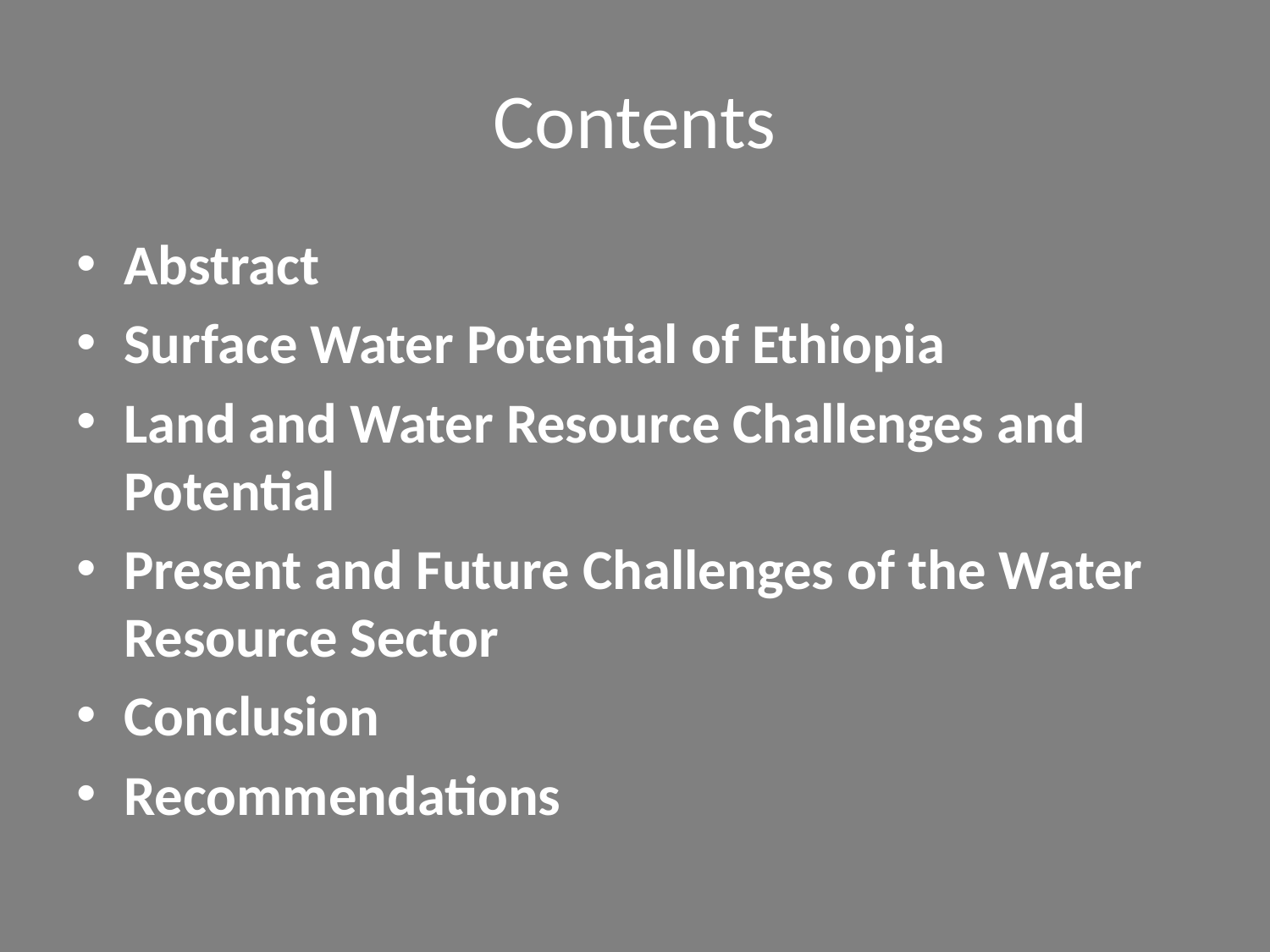

# Contents
Abstract
Surface Water Potential of Ethiopia
Land and Water Resource Challenges and Potential
Present and Future Challenges of the Water Resource Sector
Conclusion
Recommendations